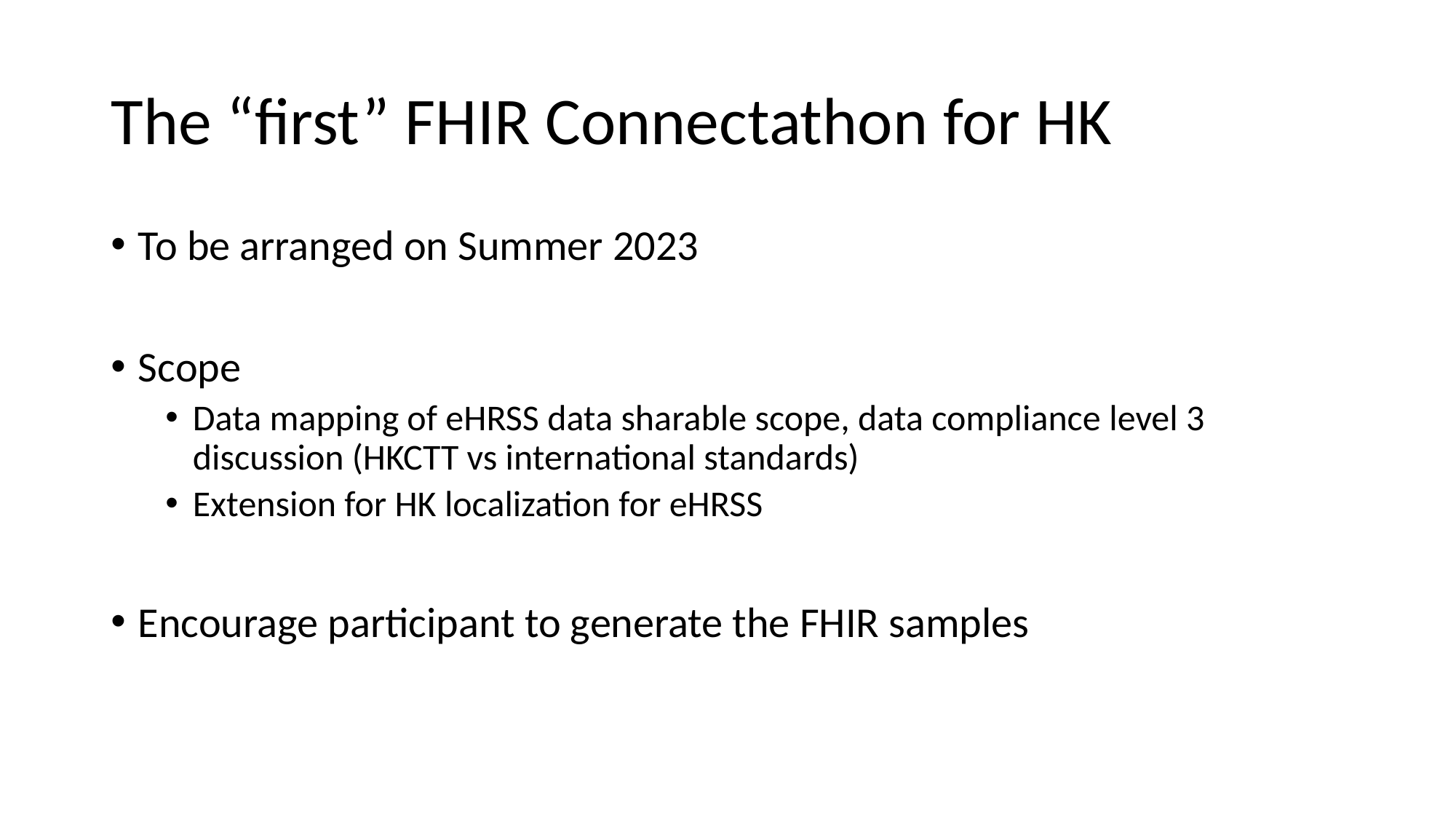

# The “first” FHIR Connectathon for HK
To be arranged on Summer 2023

Scope
Data mapping of eHRSS data sharable scope, data compliance level 3 discussion (HKCTT vs international standards)
Extension for HK localization for eHRSS

Encourage participant to generate the FHIR samples